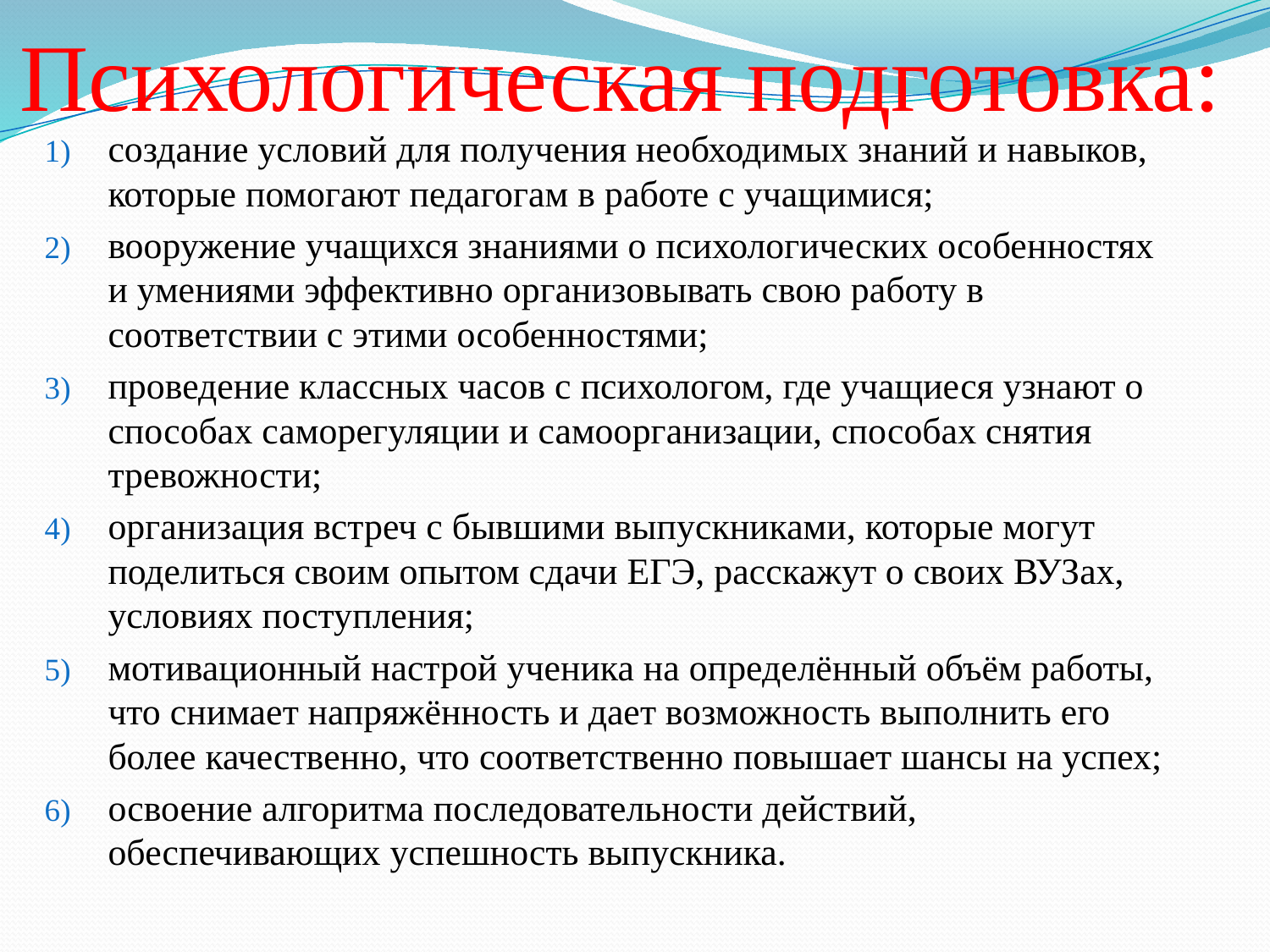

# Психологическая подготовка:
создание условий для получения необходимых знаний и навыков, которые помогают педагогам в работе с учащимися;
вооружение учащихся знаниями о психологических особенностях и умениями эффективно организовывать свою работу в соответствии с этими особенностями;
проведение классных часов с психологом, где учащиеся узнают о способах саморегуляции и самоорганизации, способах снятия тревожности;
организация встреч с бывшими выпускниками, которые могут поделиться своим опытом сдачи ЕГЭ, расскажут о своих ВУЗах, условиях поступления;
мотивационный настрой ученика на определённый объём работы, что снимает напряжённость и дает возможность выполнить его более качественно, что соответственно повышает шансы на успех;
освоение алгоритма последовательности действий, обеспечивающих успешность выпускника.